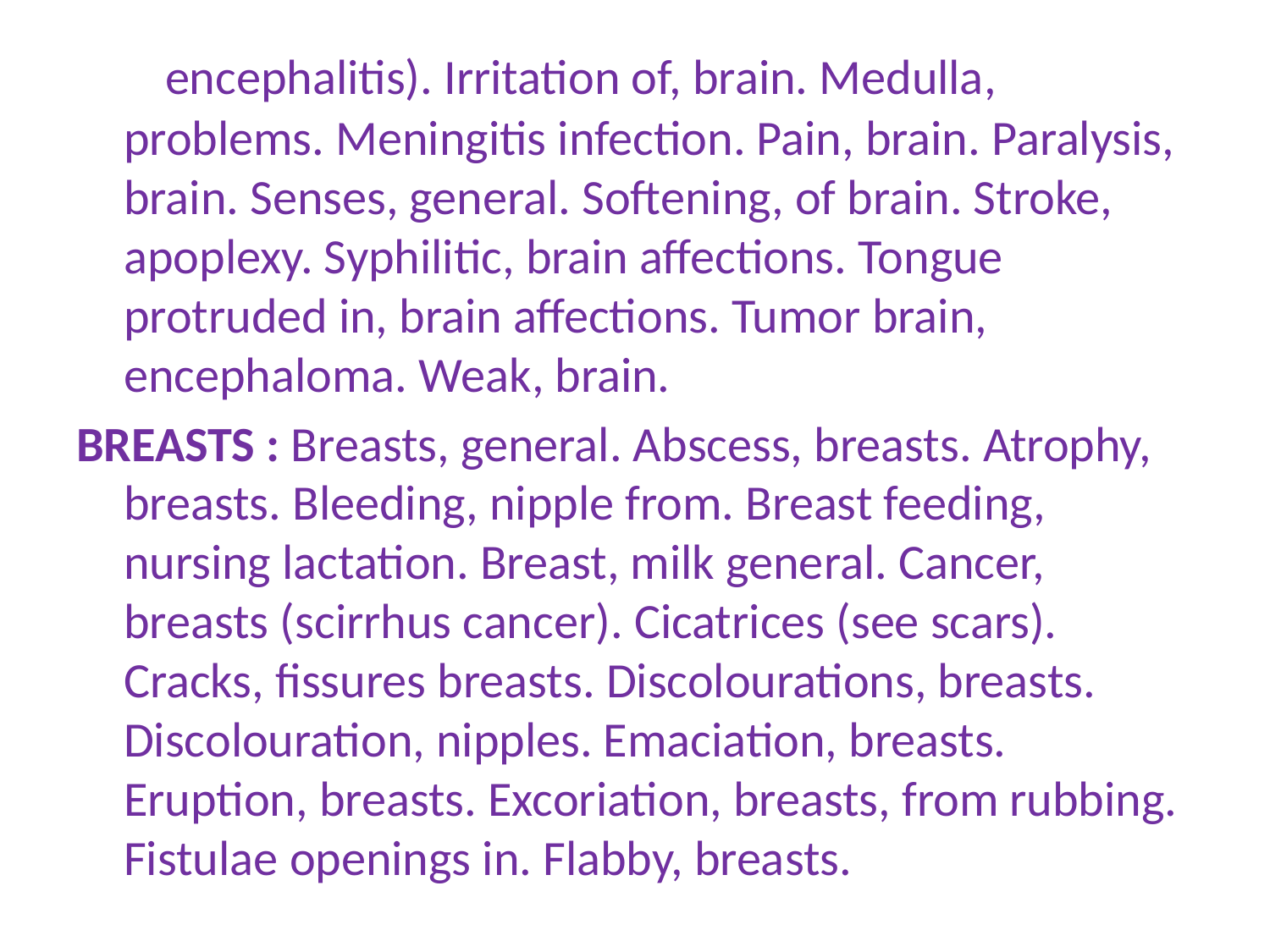

encephalitis). Irritation of, brain. Medulla, problems. Meningitis infection. Pain, brain. Paralysis, brain. Senses, general. Softening, of brain. Stroke, apoplexy. Syphilitic, brain affections. Tongue protruded in, brain affections. Tumor brain, encephaloma. Weak, brain.
BREASTS : Breasts, general. Abscess, breasts. Atrophy, breasts. Bleeding, nipple from. Breast feeding, nursing lactation. Breast, milk general. Cancer, breasts (scirrhus cancer). Cicatrices (see scars). Cracks, fissures breasts. Discolourations, breasts. Discolouration, nipples. Emaciation, breasts. Eruption, breasts. Excoriation, breasts, from rubbing. Fistulae openings in. Flabby, breasts.